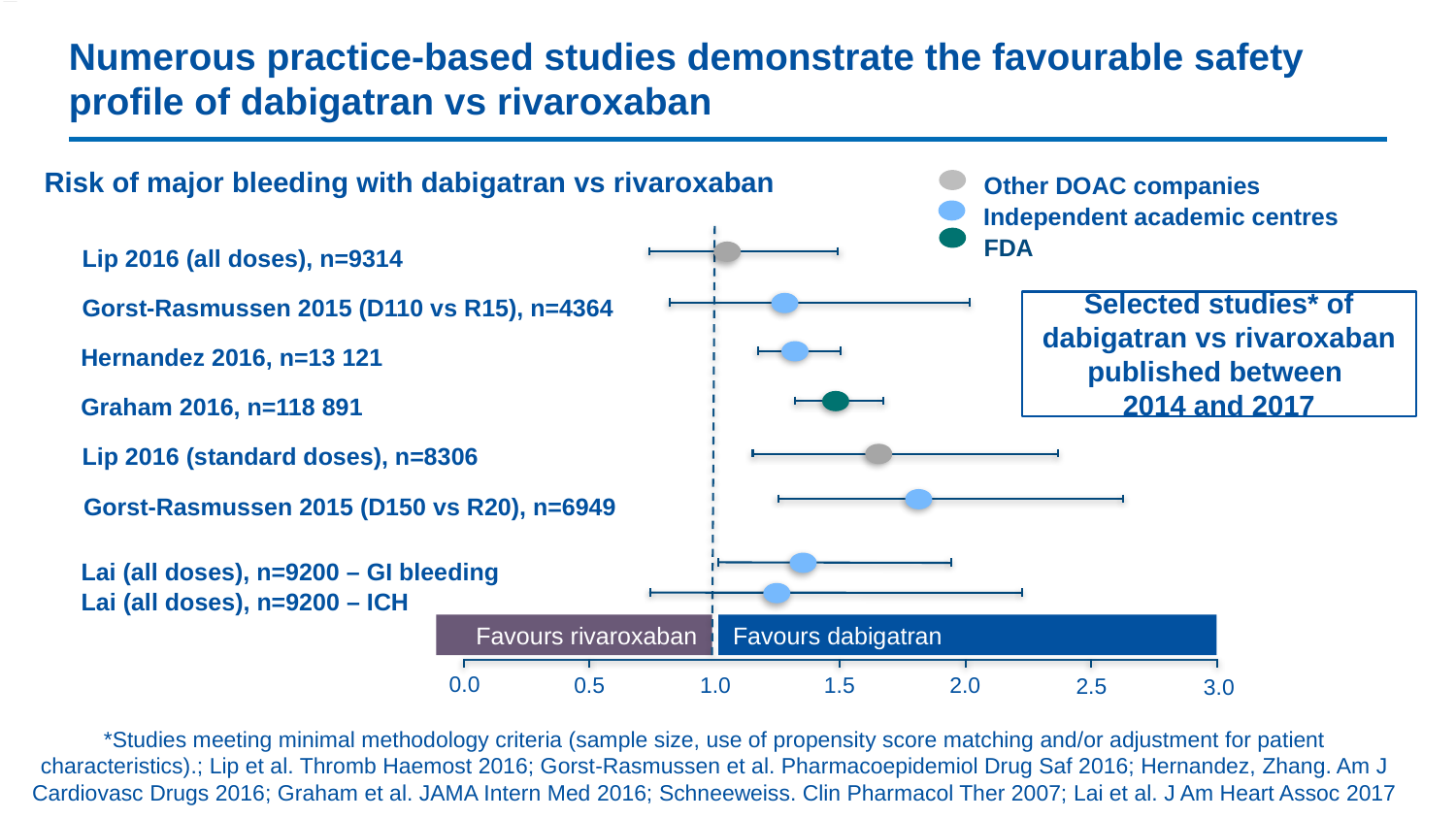

# Numerous practice-based studies demonstrate the favourable safety profile of dabigatran vs rivaroxaban
Risk of major bleeding with dabigatran vs rivaroxaban
Other DOAC companies

Independent academic centres

FDA
Lip 2016 (all doses), n=9314

Gorst-Rasmussen 2015 (D110 vs R15), n=4364

Hernandez 2016, n=13 121

Graham 2016, n=118 891

Lip 2016 (standard doses), n=8306

Gorst-Rasmussen 2015 (D150 vs R20), n=6949

Lai (all doses), n=9200 – GI bleeding
Lai (all doses), n=9200 – ICH
Favours rivaroxaban
Favours dabigatran
0.0
1.0
0.5
1.5
2.0
2.5
3.0

Selected studies* of
dabigatran vs rivaroxaban published between
2014 and 2017
*Studies meeting minimal methodology criteria (sample size, use of propensity score matching and/or adjustment for patient characteristics).; Lip et al. Thromb Haemost 2016; Gorst-Rasmussen et al. Pharmacoepidemiol Drug Saf 2016; Hernandez, Zhang. Am J Cardiovasc Drugs 2016; Graham et al. JAMA Intern Med 2016; Schneeweiss. Clin Pharmacol Ther 2007; Lai et al. J Am Heart Assoc 2017